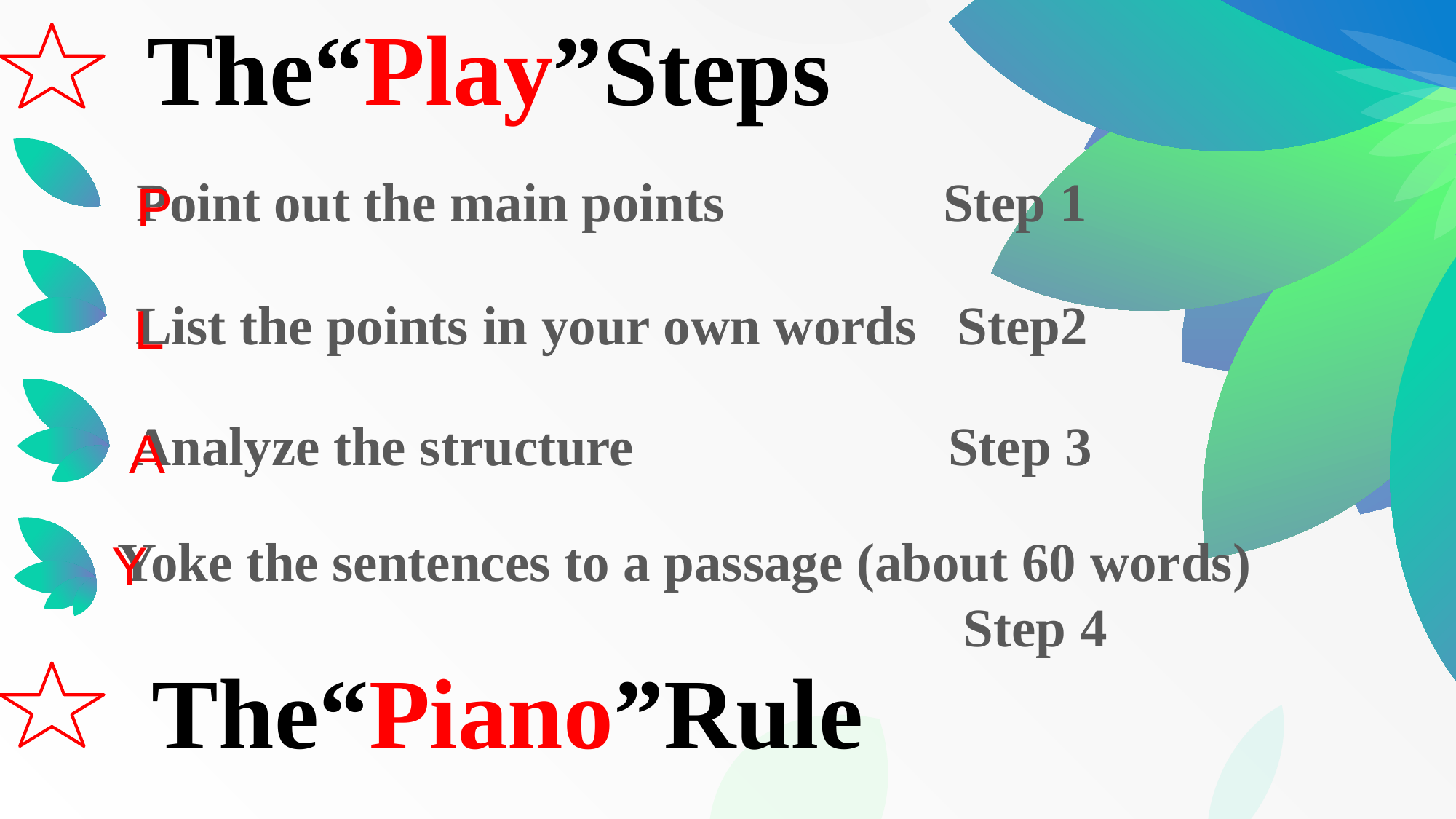

The“Play”Steps

Point out the main points                Step 1
P

List the points in your own words   Step2
L

Analyze the structure                       Step 3
A
Yoke the sentences to a passage (about 60 words)
                                                              Step 4
Y

The“Piano”Rule